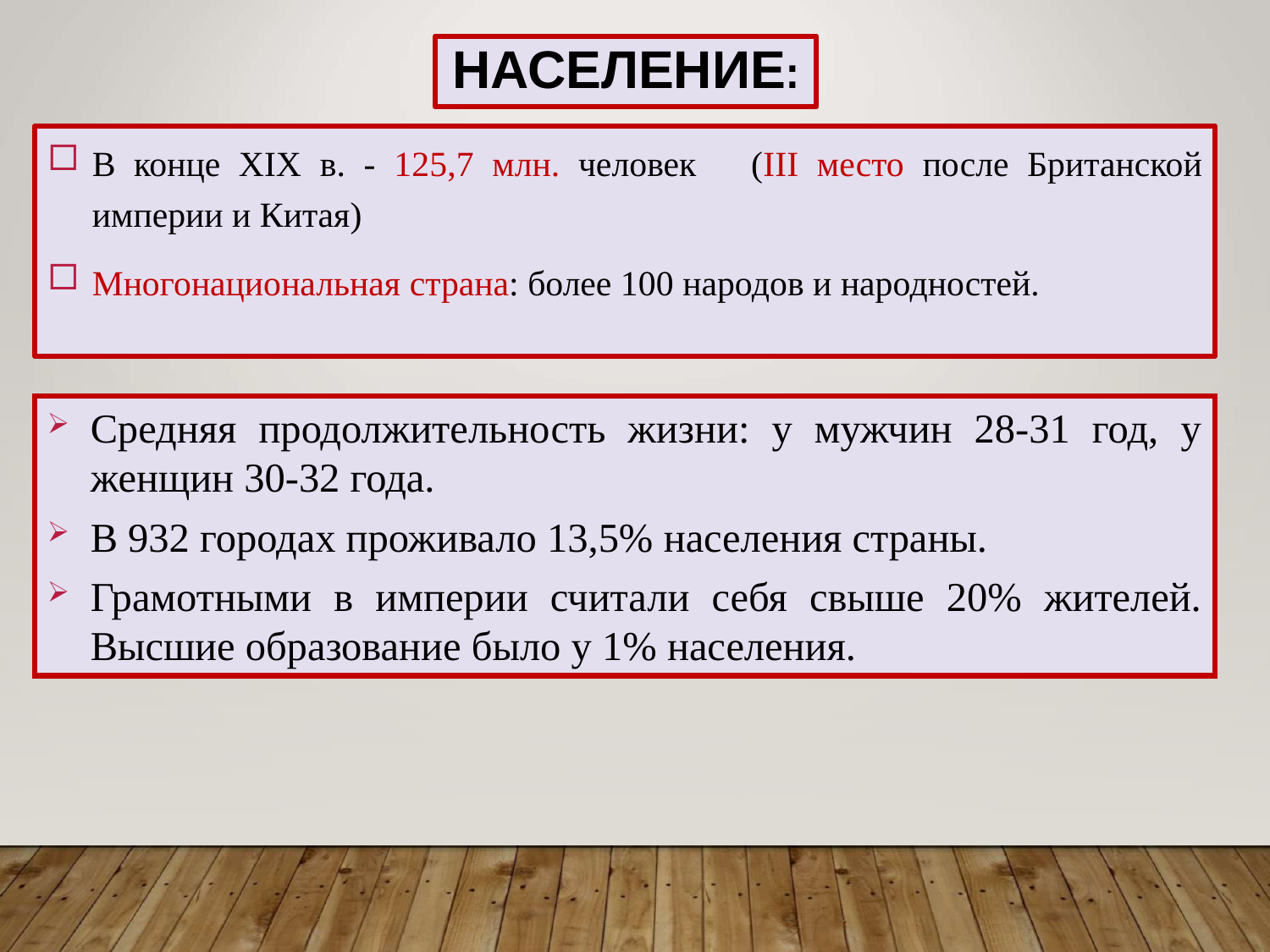

# Население:
В конце XIX в. - 125,7 млн. человек   (III место после Британской империи и Китая)
Многонациональная страна: более 100 народов и народностей.

Средняя продолжительность жизни: у мужчин 28-31 год, у женщин 30-32 года.
В 932 городах проживало 13,5% населения страны.
Грамотными в империи считали себя свыше 20% жителей. Высшие образование было у 1% населения.